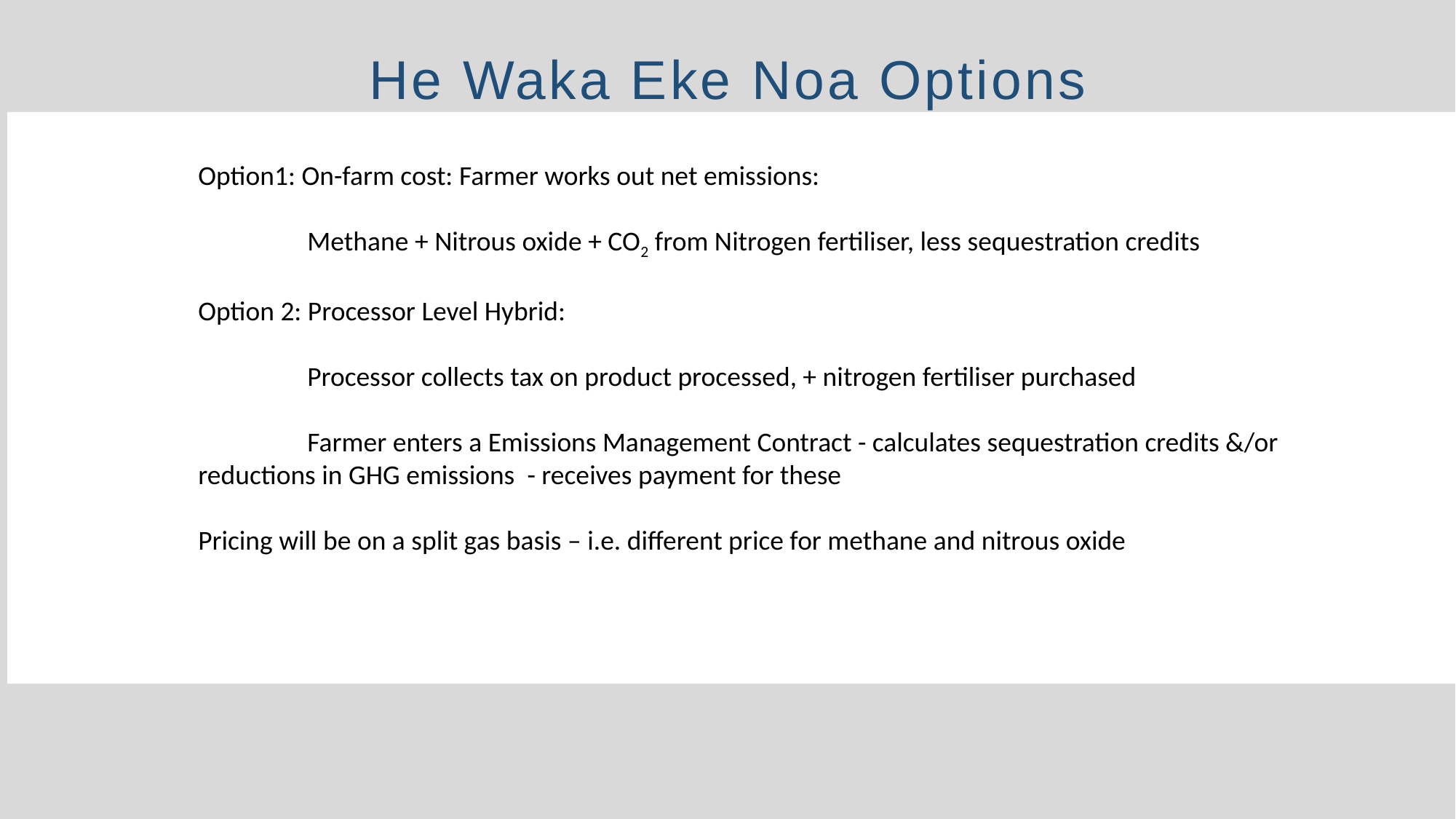

He Waka Eke Noa Options

Option1: On-farm cost: Farmer works out net emissions:

	Methane + Nitrous oxide + CO2 from Nitrogen fertiliser, less sequestration credits

Option 2: Processor Level Hybrid:

	Processor collects tax on product processed, + nitrogen fertiliser purchased

	Farmer enters a Emissions Management Contract - calculates sequestration credits &/or 	reductions in GHG emissions  - receives payment for these

Pricing will be on a split gas basis – i.e. different price for methane and nitrous oxide